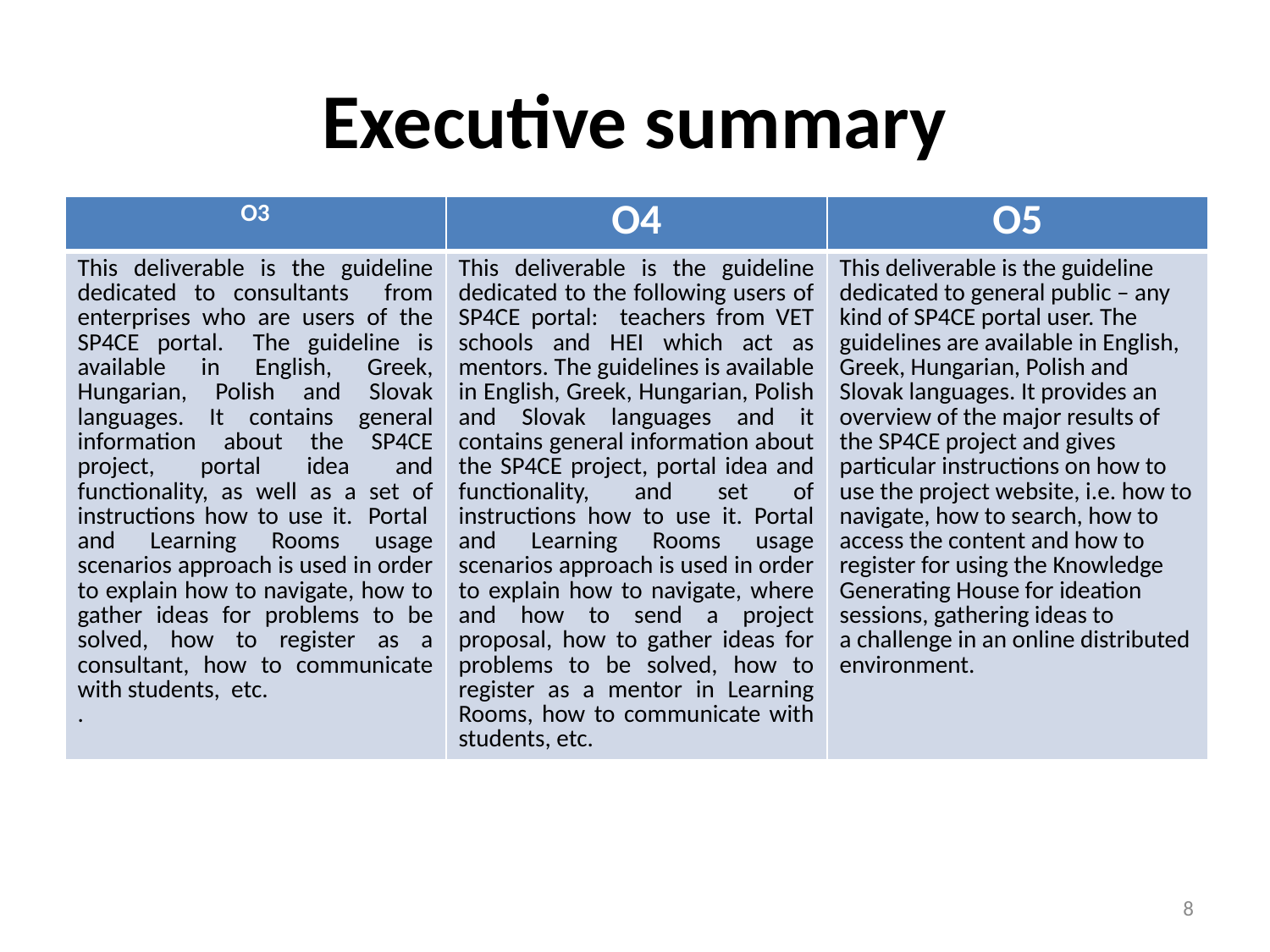

# Executive summary
| O3 | O4 | O5 |
| --- | --- | --- |
| This deliverable is the guideline dedicated to consultants from enterprises who are users of the SP4CE portal.   The guideline is available in English, Greek, Hungarian, Polish and Slovak languages. It contains general information about the SP4CE project, portal idea and functionality, as well as a set of instructions how to use it.  Portal  and Learning Rooms usage scenarios approach is used in order to explain how to navigate, how to gather ideas for problems to be solved, how to register as a consultant, how to communicate with students,  etc. . | This deliverable is the guideline dedicated to the following users of SP4CE portal: teachers from VET schools and HEI which act as mentors. The guidelines is available in English, Greek, Hungarian, Polish and Slovak languages and it contains general information about the SP4CE project, portal idea and functionality, and set of instructions how to use it. Portal and Learning Rooms usage scenarios approach is used in order to explain how to navigate, where and how to send a project proposal, how to gather ideas for problems to be solved, how to register as a mentor in Learning Rooms, how to communicate with students, etc. | This deliverable is the guideline dedicated to general public – any kind of SP4CE portal user. The guidelines are available in English, Greek, Hungarian, Polish and Slovak languages. It provides an overview of the major results of the SP4CE project and gives particular instructions on how to use the project website, i.e. how to navigate, how to search, how to access the content and how to register for using the Knowledge Generating House for ideation sessions, gathering ideas to a challenge in an online distributed environment. |
8